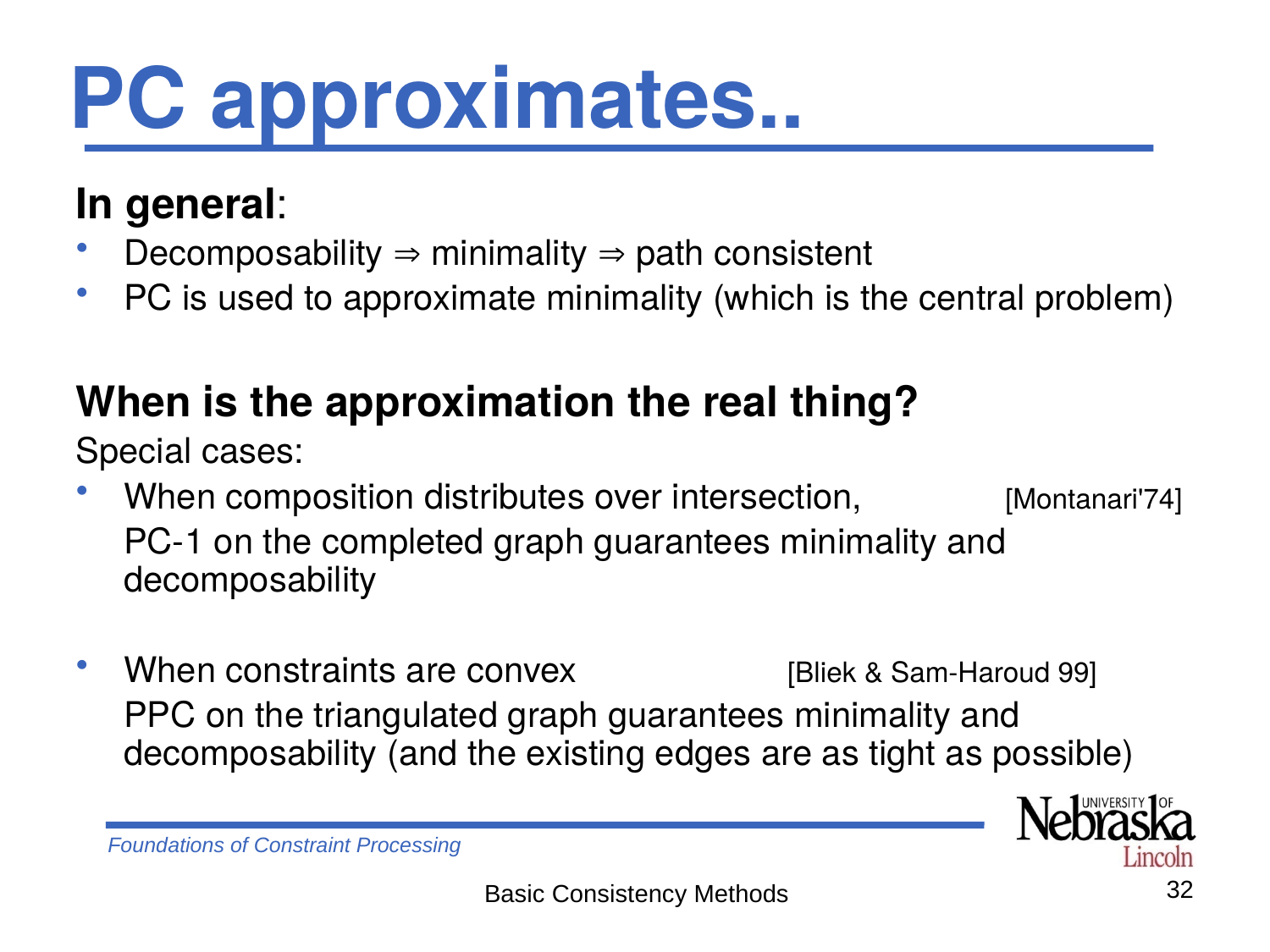

# PC approximates..
In general:
Decomposability ⇒ minimality ⇒ path consistent
PC is used to approximate minimality (which is the central problem)

When is the approximation the real thing?
Special cases:
When composition distributes over intersection,                 [Montanari'74]
	PC-1 on the completed graph guarantees minimality and decomposability

When constraints are convex 	                [Bliek & Sam-Haroud 99]
	PPC on the triangulated graph guarantees minimality and decomposability (and the existing edges are as tight as possible)
32